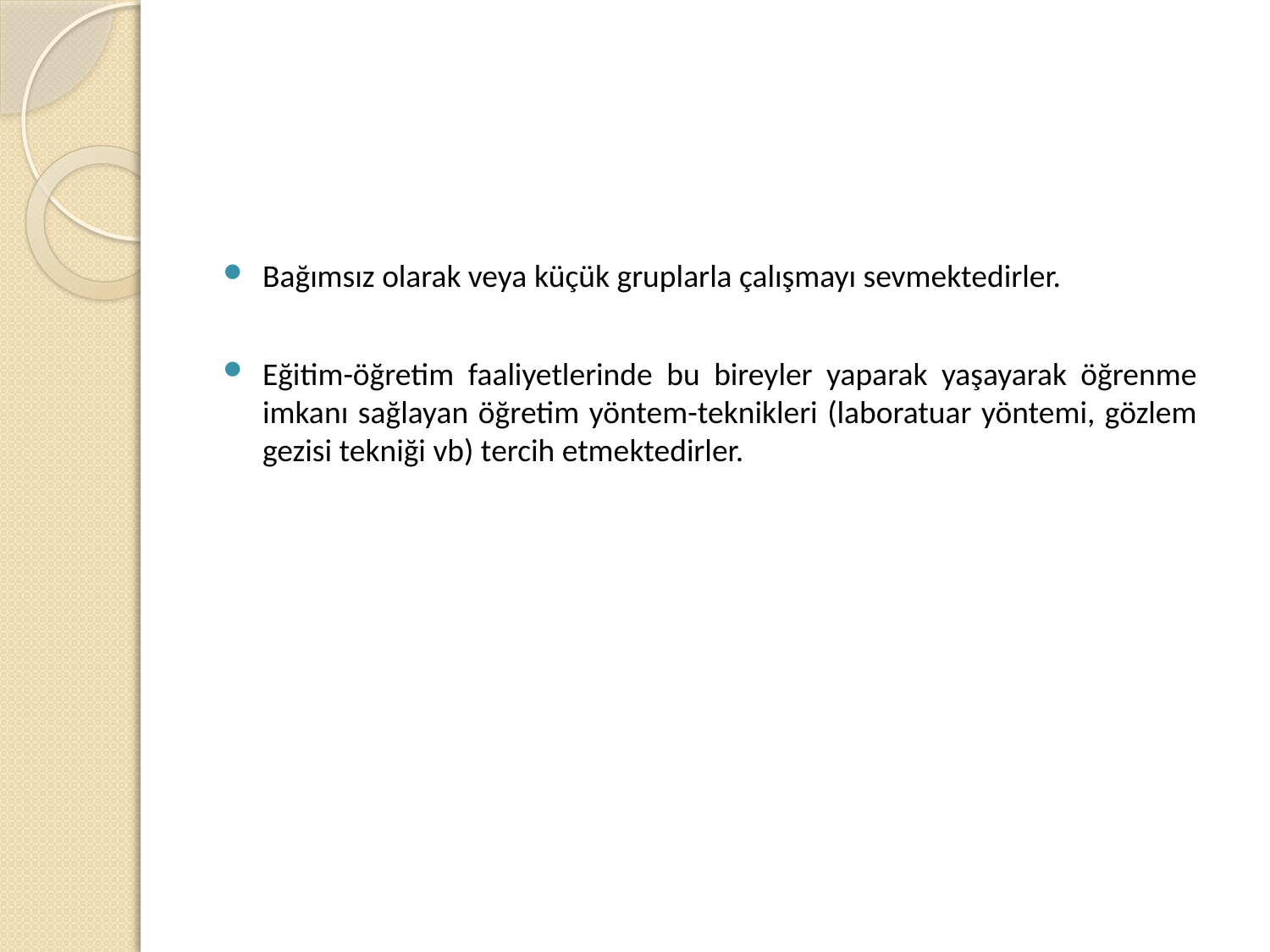

Bağımsız olarak veya küçük gruplarla çalışmayı sevmektedirler.

Eğitim-öğretim faaliyetlerinde bu bireyler yaparak yaşayarak öğrenme imkanı sağlayan öğretim yöntem-teknikleri (laboratuar yöntemi, gözlem gezisi tekniği vb) tercih etmektedirler.